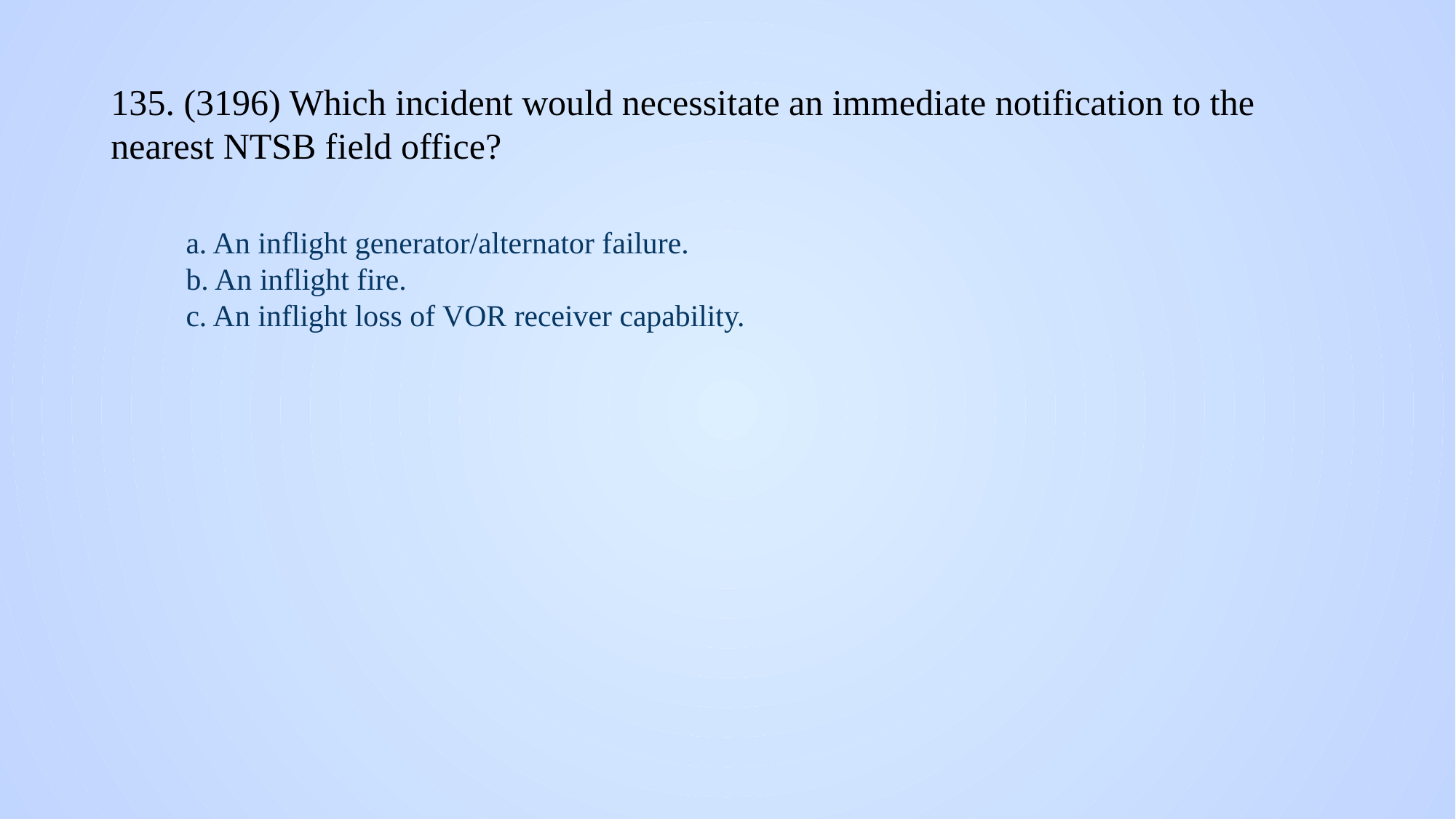

# 135. (3196) Which incident would necessitate an immediate notification to the nearest NTSB field office?
a. An inflight generator/alternator failure.
b. An inflight fire.
c. An inflight loss of VOR receiver capability.